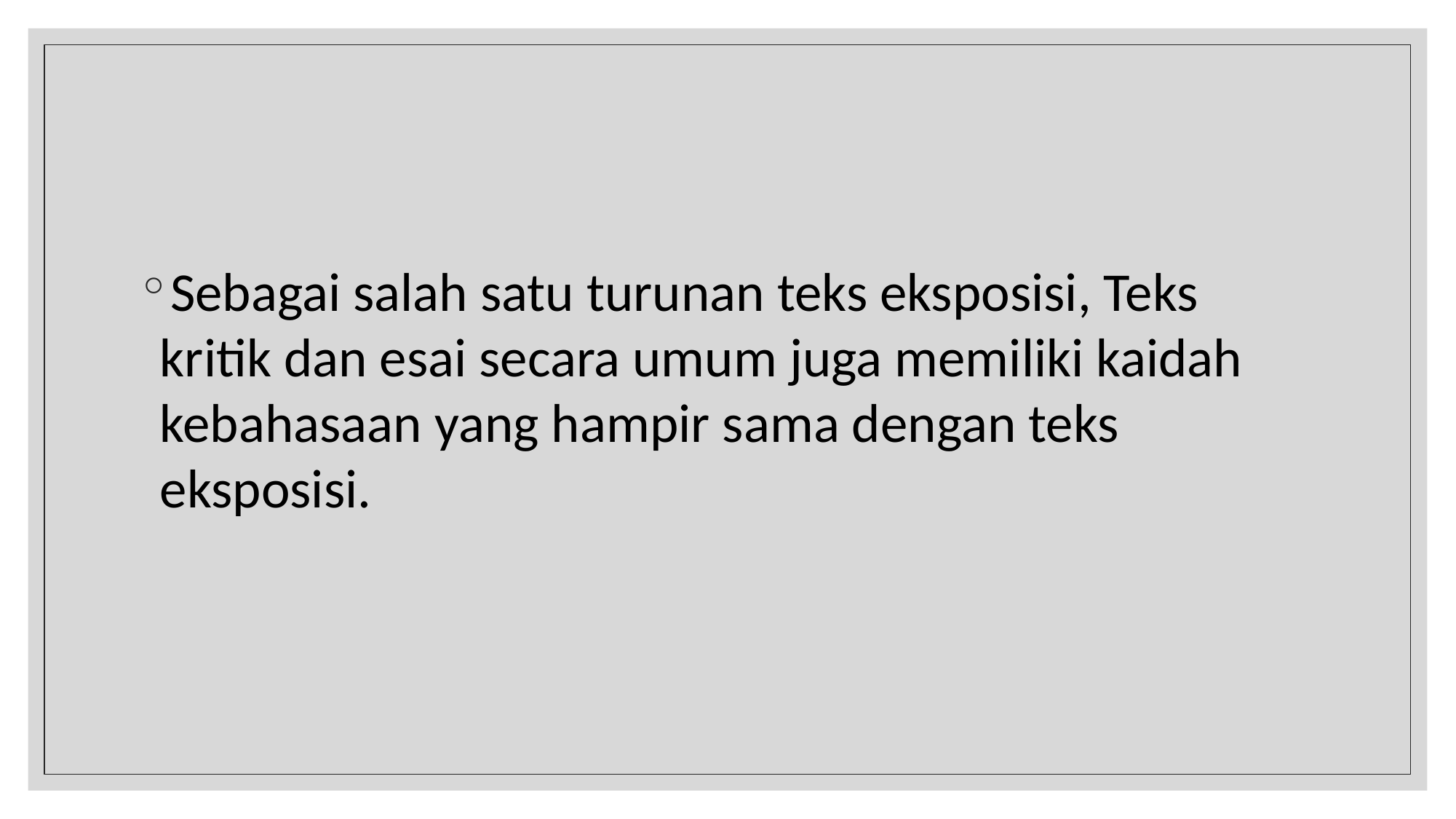

Sebagai salah satu turunan teks eksposisi, Teks kritik dan esai secara umum juga memiliki kaidah kebahasaan yang hampir sama dengan teks eksposisi.